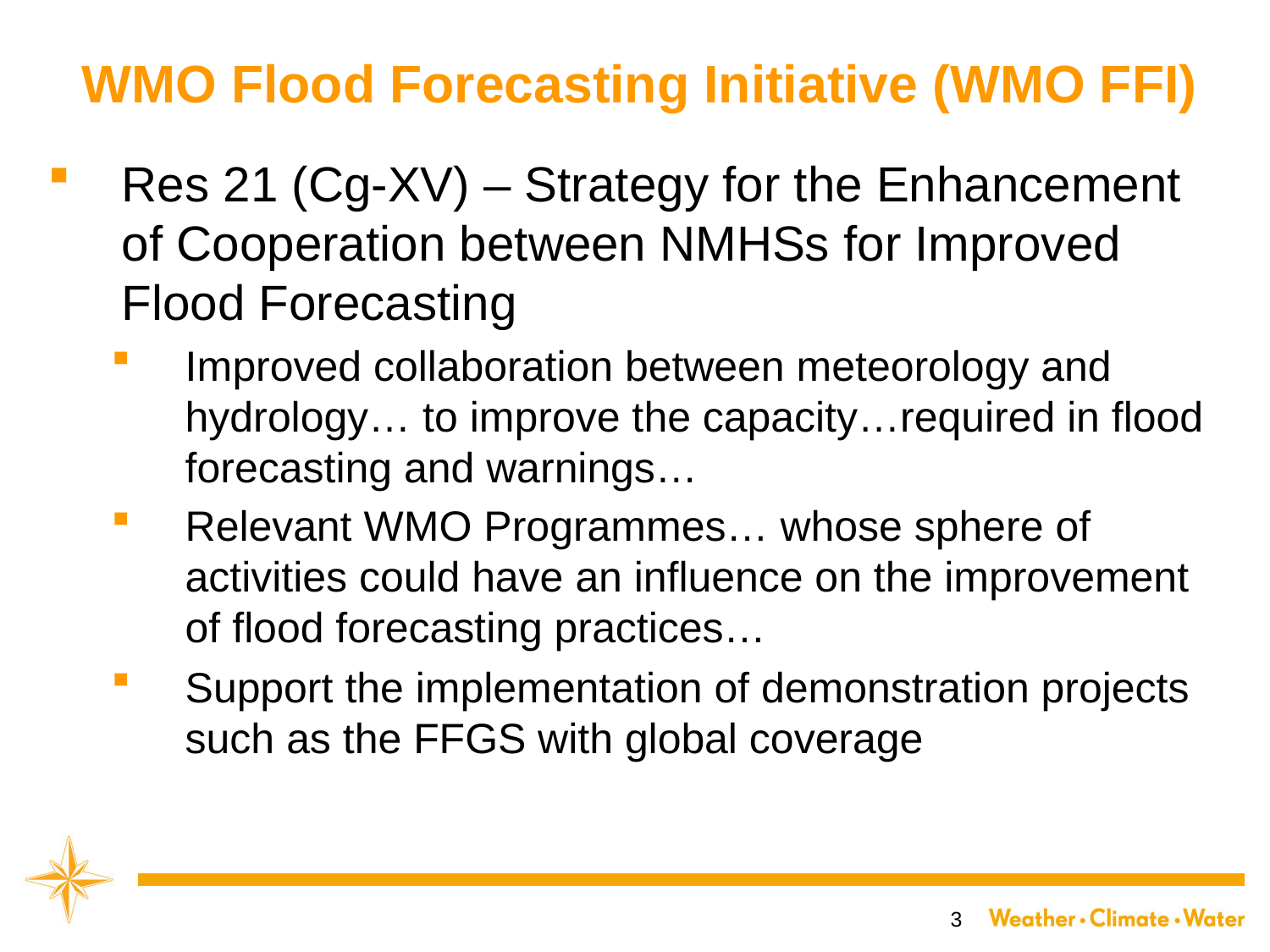

# WMO Flood Forecasting Initiative (WMO FFI)
Res 21 (Cg-XV) – Strategy for the Enhancement of Cooperation between NMHSs for Improved Flood Forecasting
Improved collaboration between meteorology and hydrology… to improve the capacity…required in flood forecasting and warnings…
Relevant WMO Programmes… whose sphere of activities could have an influence on the improvement of flood forecasting practices…
Support the implementation of demonstration projects such as the FFGS with global coverage

3